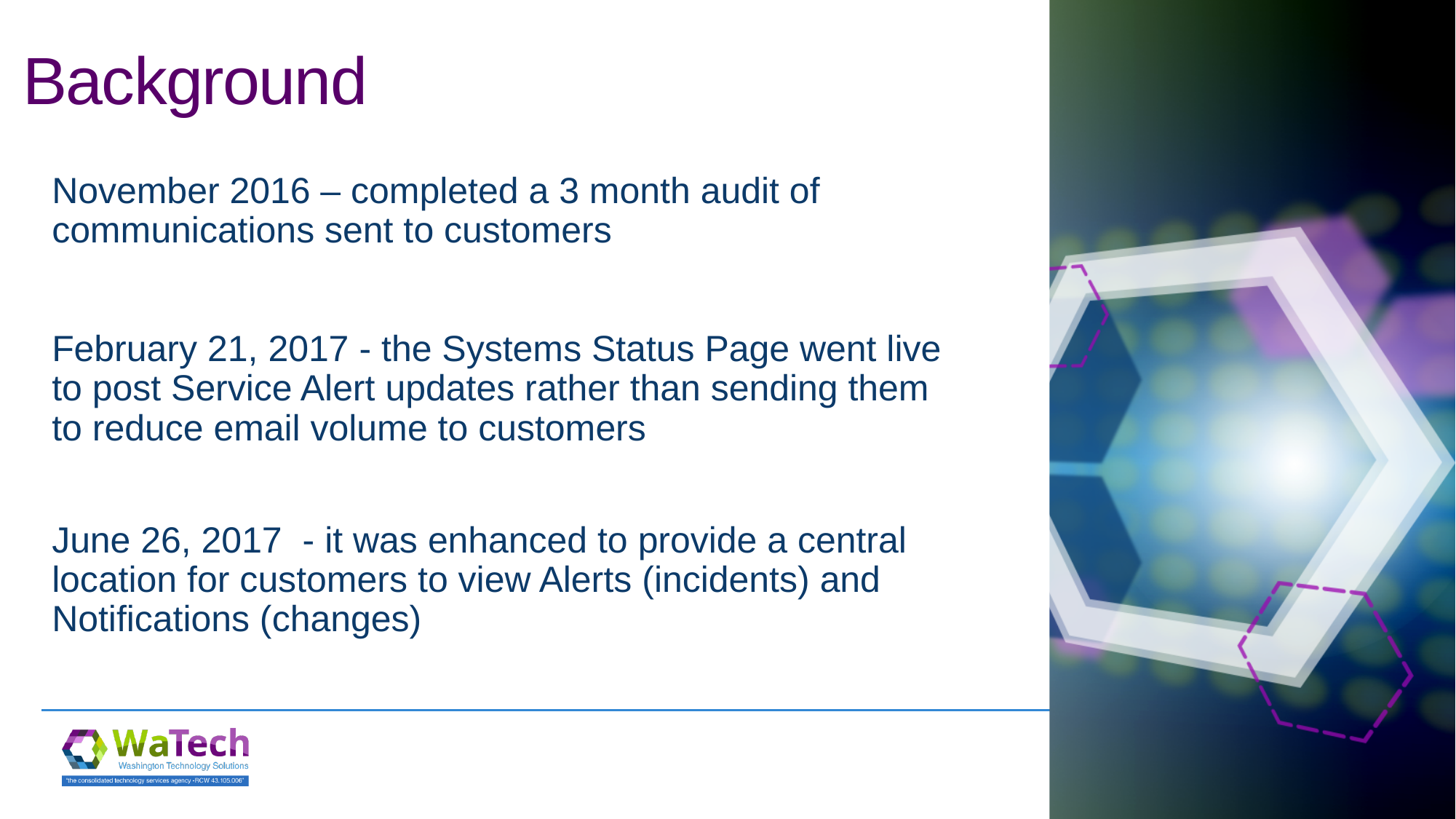

# Background

November 2016 – completed a 3 month audit of communications sent to customers

February 21, 2017 - the Systems Status Page went live to post Service Alert updates rather than sending them to reduce email volume to customers

June 26, 2017  - it was enhanced to provide a central location for customers to view Alerts (incidents) and Notifications (changes)